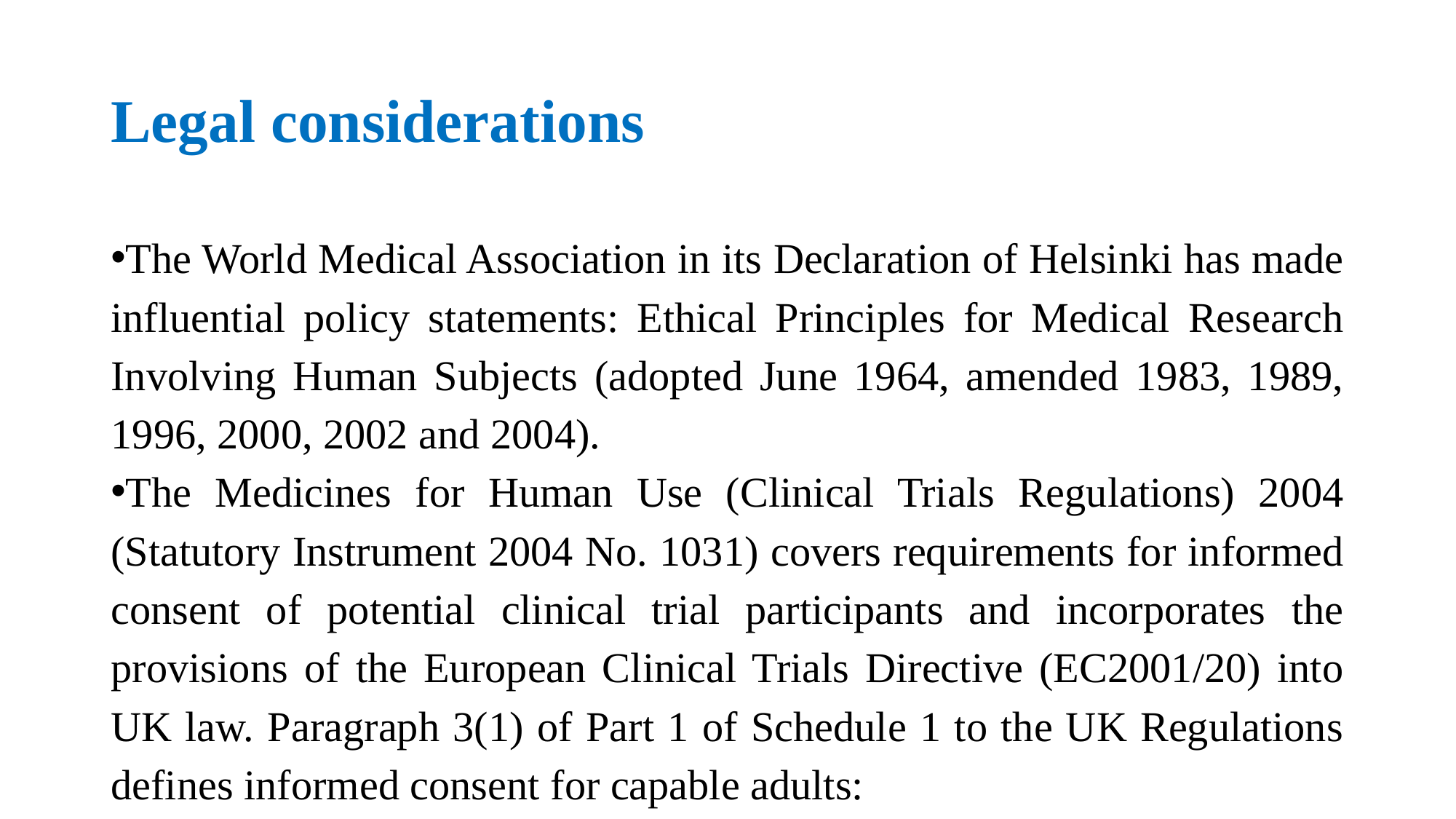

# Legal considerations
The World Medical Association in its Declaration of Helsinki has made influential policy statements: Ethical Principles for Medical Research Involving Human Subjects (adopted June 1964, amended 1983, 1989, 1996, 2000, 2002 and 2004).
The Medicines for Human Use (Clinical Trials Regulations) 2004 (Statutory Instrument 2004 No. 1031) covers requirements for informed consent of potential clinical trial participants and incorporates the provisions of the European Clinical Trials Directive (EC2001/20) into UK law. Paragraph 3(1) of Part 1 of Schedule 1 to the UK Regulations defines informed consent for capable adults: